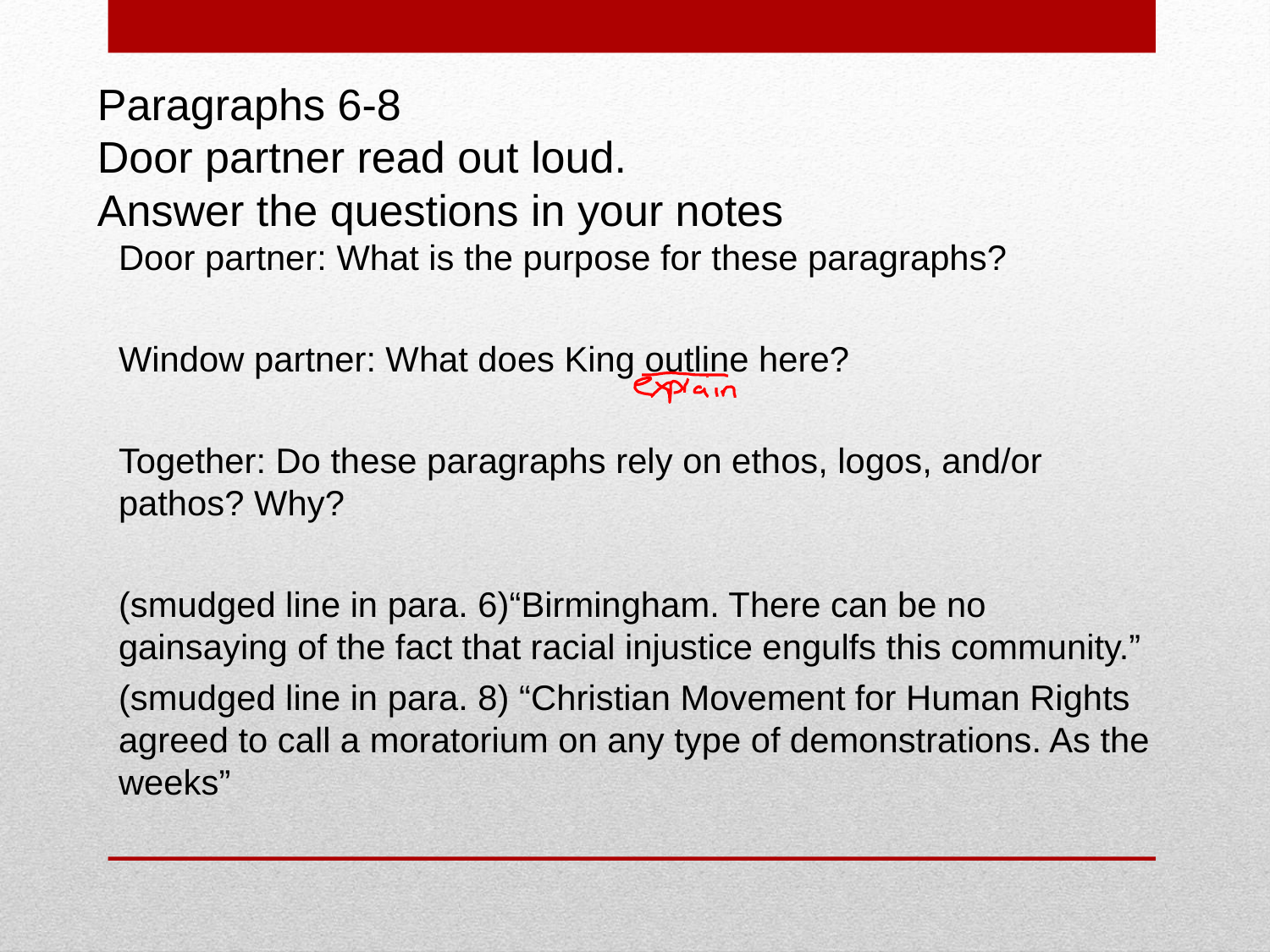

# Paragraphs 6-8 Door partner read out loud. Answer the questions in your notes
Door partner: What is the purpose for these paragraphs?

Window partner: What does King outline here?

Together: Do these paragraphs rely on ethos, logos, and/or pathos? Why?

(smudged line in para. 6)“Birmingham. There can be no gainsaying of the fact that racial injustice engulfs this community.”
(smudged line in para. 8) “Christian Movement for Human Rights agreed to call a moratorium on any type of demonstrations. As the weeks”